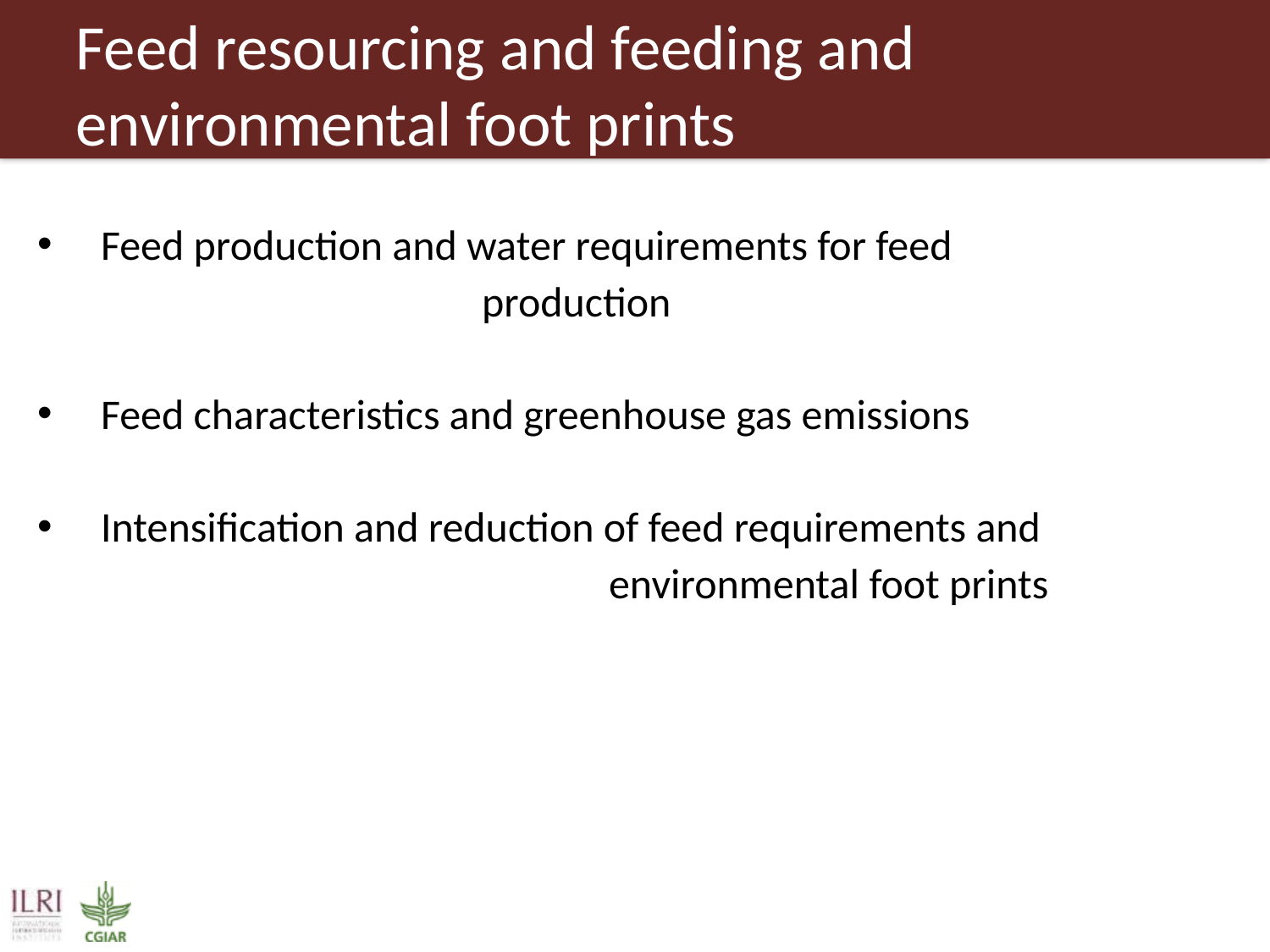

# Feed resourcing and feeding and 		environmental foot prints Structure of Presentation
Feed production and water requirements for feed 				production

Feed characteristics and greenhouse gas emissions

Intensification and reduction of feed requirements and 				environmental foot prints